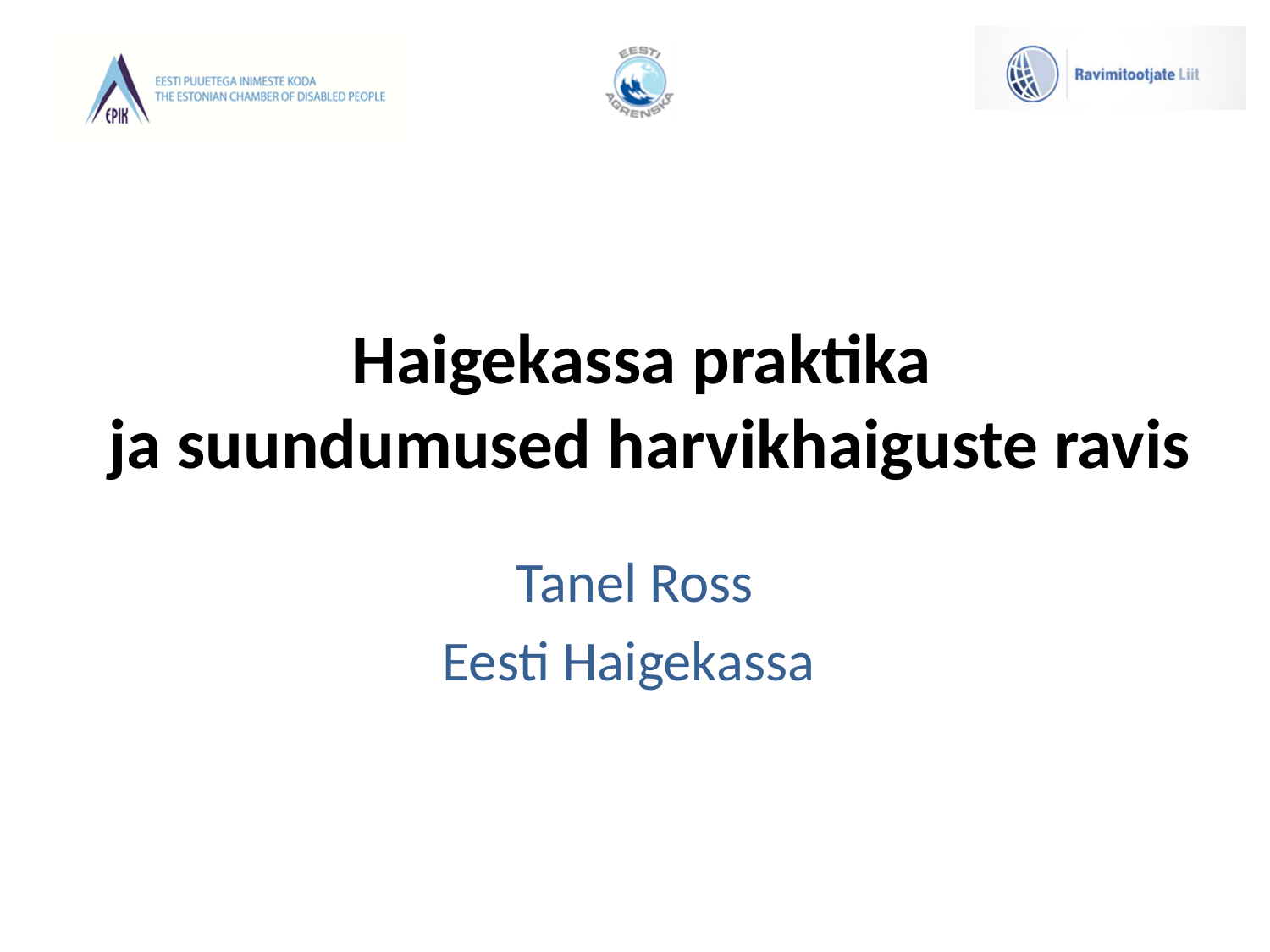

# Haigekassa praktika ja suundumused harvikhaiguste ravis
Tanel Ross
Eesti Haigekassa